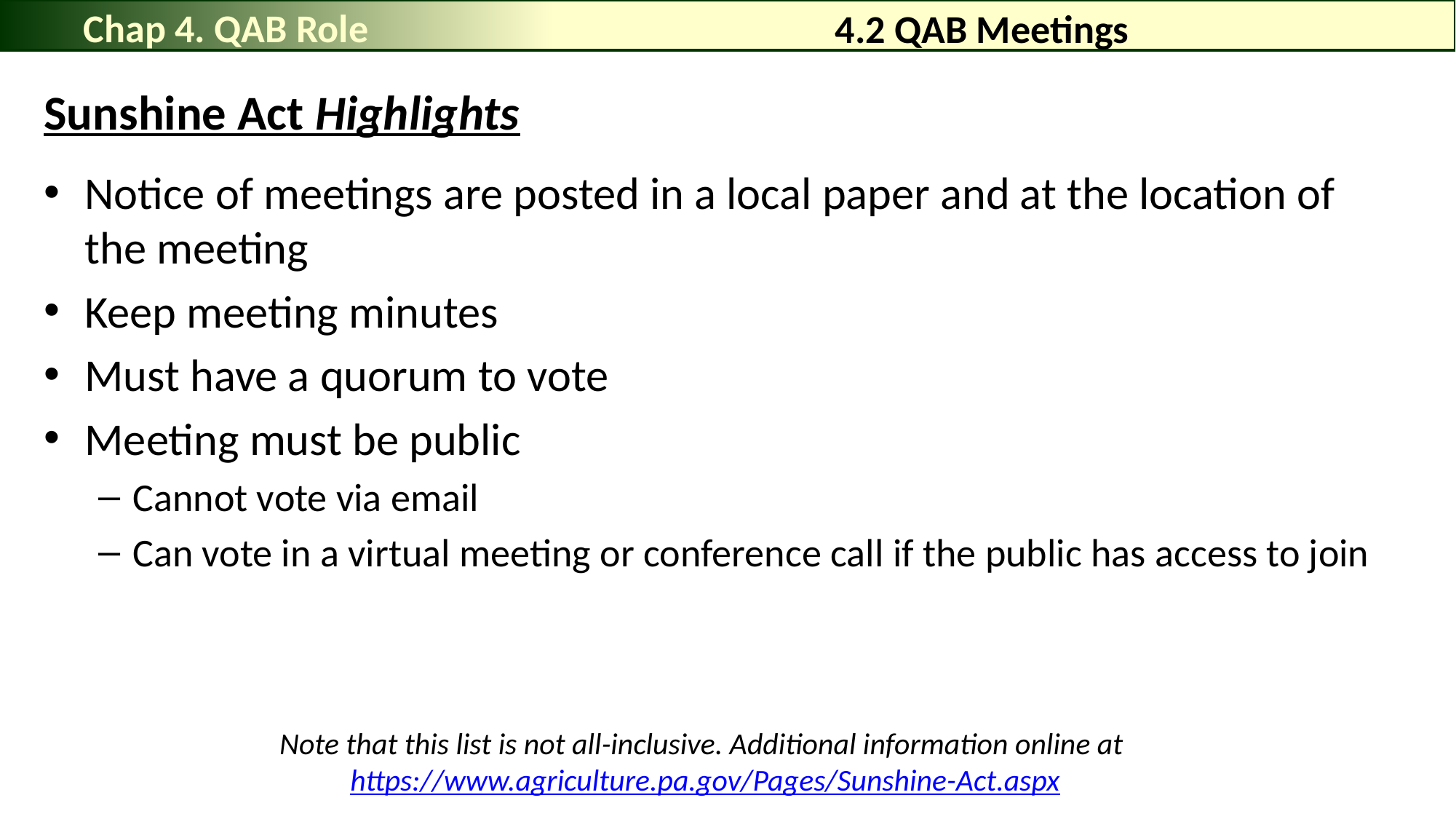

Chap 4. QAB Role
# 4.2 QAB Meetings
Sunshine Act Highlights

Notice of meetings are posted in a local paper and at the location of the meeting
Keep meeting minutes
Must have a quorum to vote
Meeting must be public
Cannot vote via email
Can vote in a virtual meeting or conference call if the public has access to join

Note that this list is not all-inclusive. Additional information online at https://www.agriculture.pa.gov/Pages/Sunshine-Act.aspx